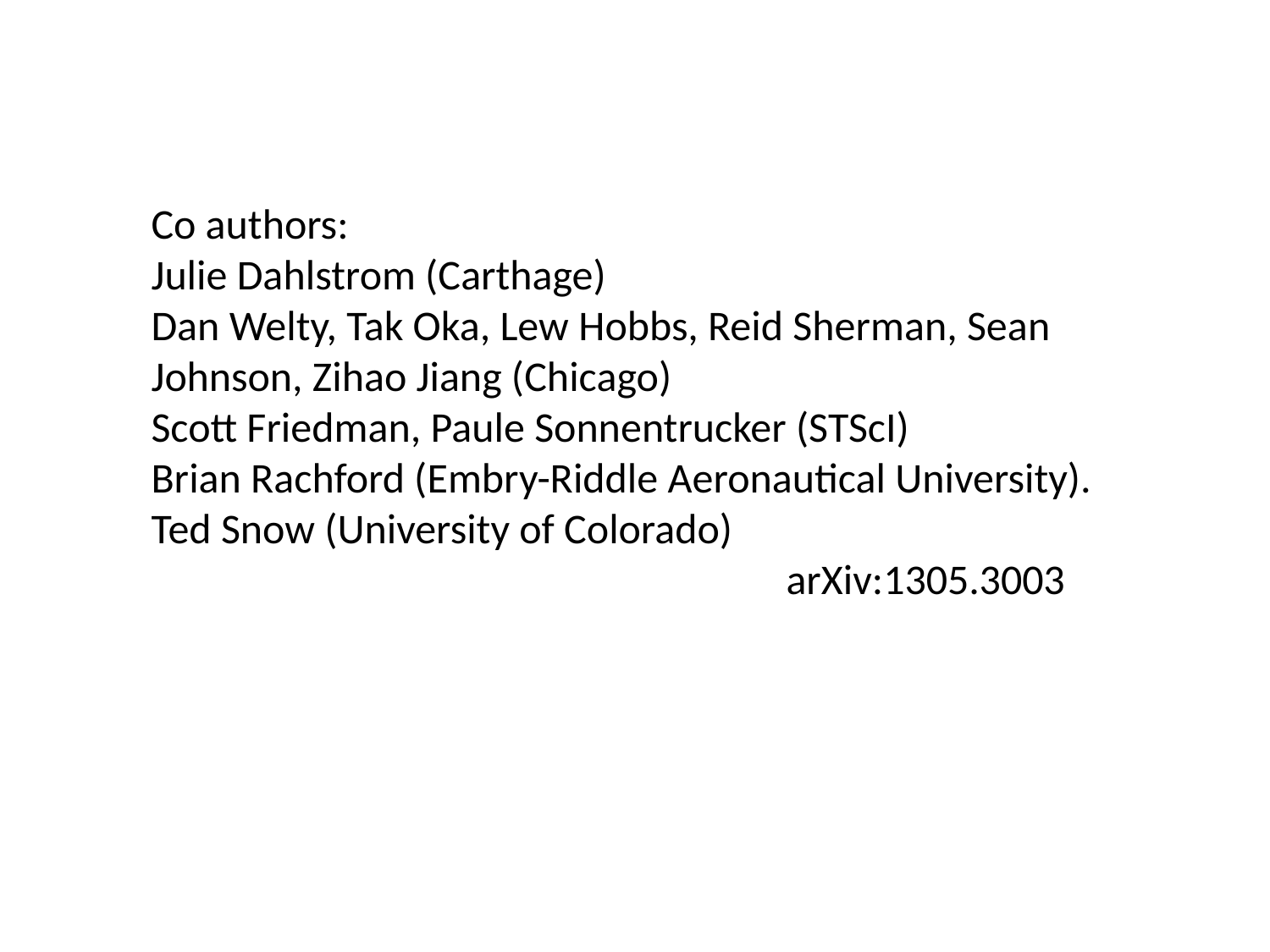

Co authors:
Julie Dahlstrom (Carthage)
Dan Welty, Tak Oka, Lew Hobbs, Reid Sherman, Sean Johnson, Zihao Jiang (Chicago)
Scott Friedman, Paule Sonnentrucker (STScI)
Brian Rachford (Embry-Riddle Aeronautical University).
Ted Snow (University of Colorado)
					arXiv:1305.3003